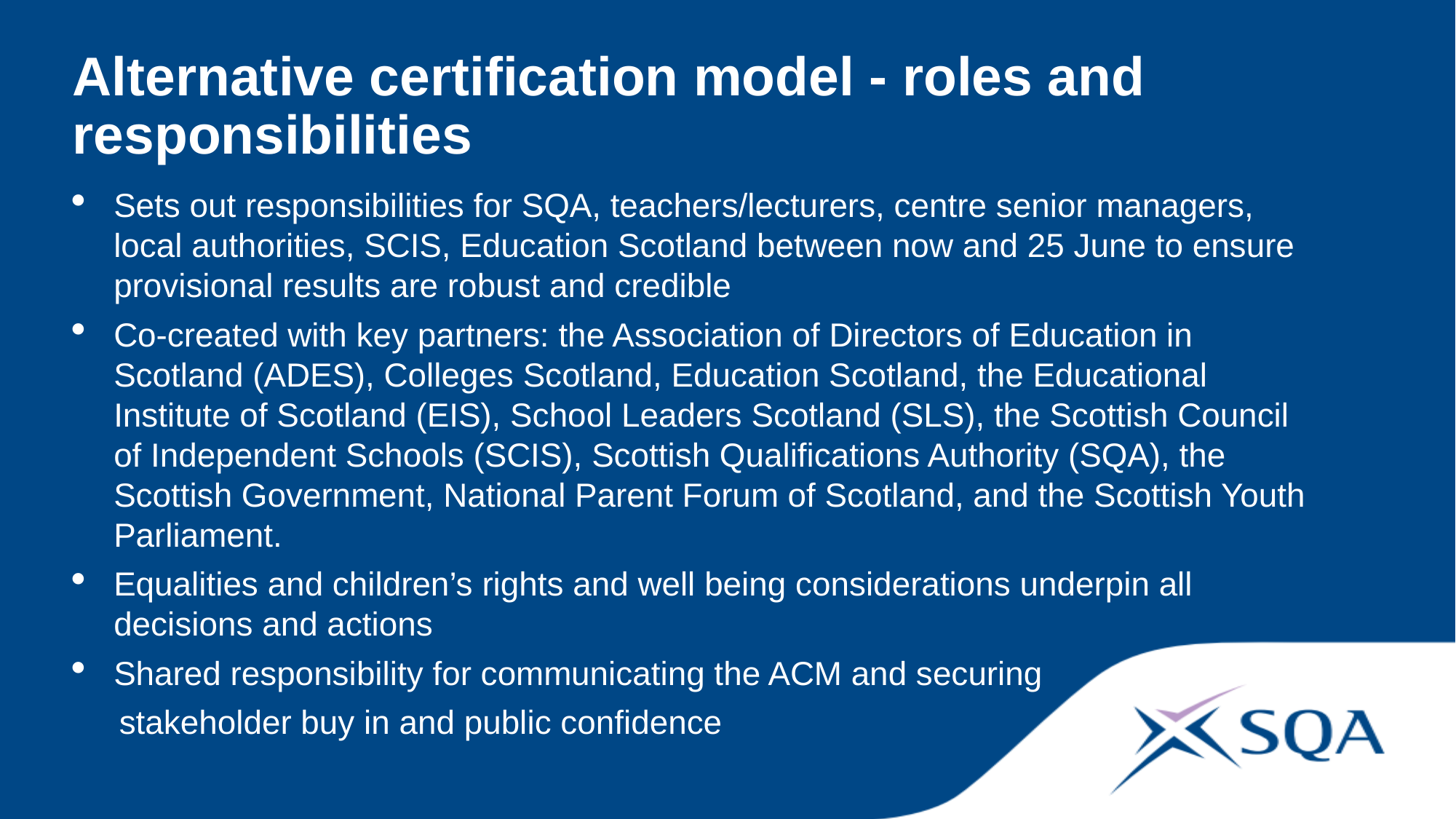

Alternative certification model - roles and responsibilities
Sets out responsibilities for SQA, teachers/lecturers, centre senior managers, local authorities, SCIS, Education Scotland between now and 25 June to ensure provisional results are robust and credible
Co-created with key partners: the Association of Directors of Education in Scotland (ADES), Colleges Scotland, Education Scotland, the Educational Institute of Scotland (EIS), School Leaders Scotland (SLS), the Scottish Council of Independent Schools (SCIS), Scottish Qualifications Authority (SQA), the Scottish Government, National Parent Forum of Scotland, and the Scottish Youth Parliament.
Equalities and children’s rights and well being considerations underpin all decisions and actions
Shared responsibility for communicating the ACM and securing
     stakeholder buy in and public confidence